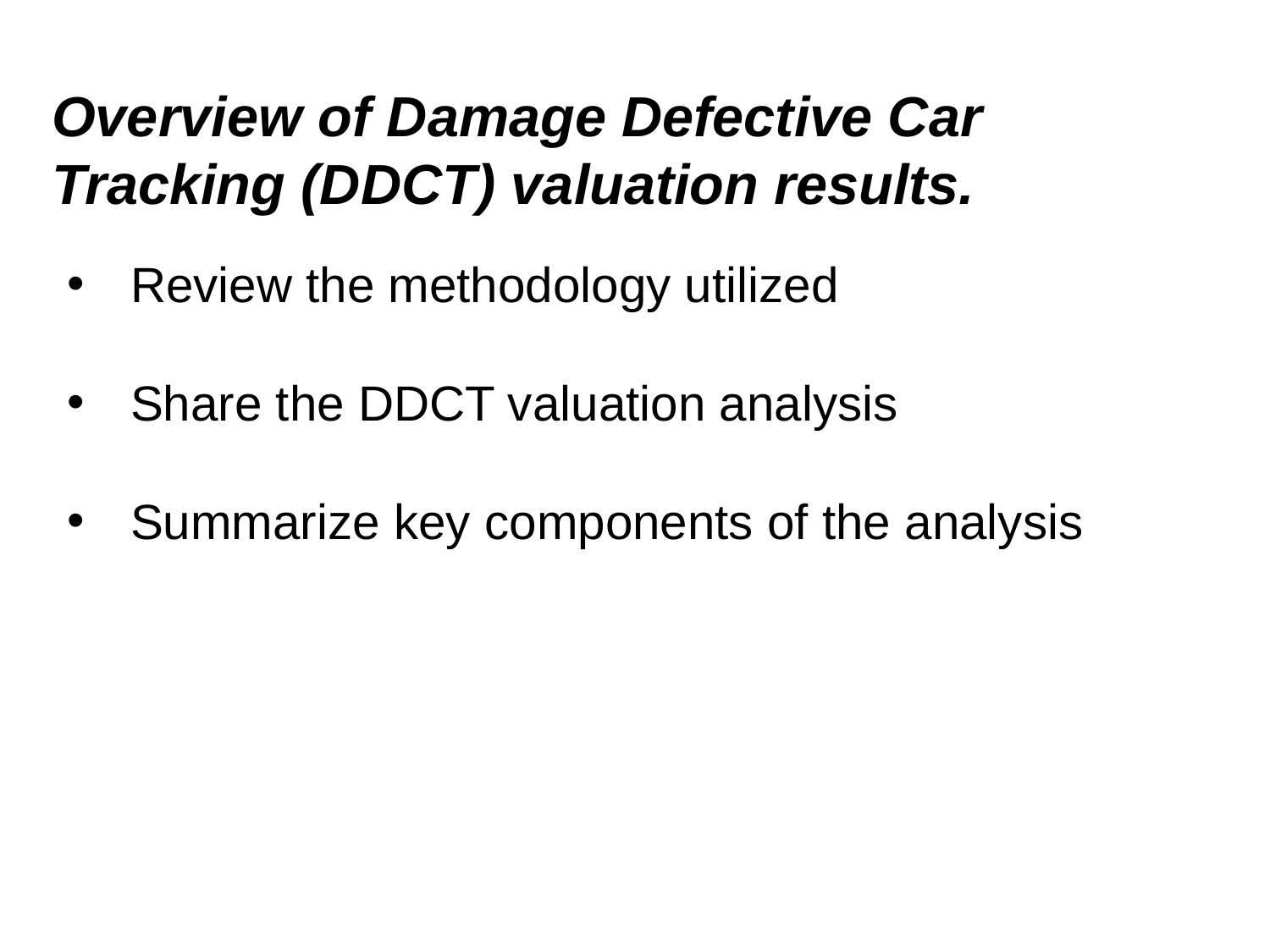

Overview of Damage Defective Car Tracking (DDCT) valuation results.
Review the methodology utilized

Share the DDCT valuation analysis

Summarize key components of the analysis

14